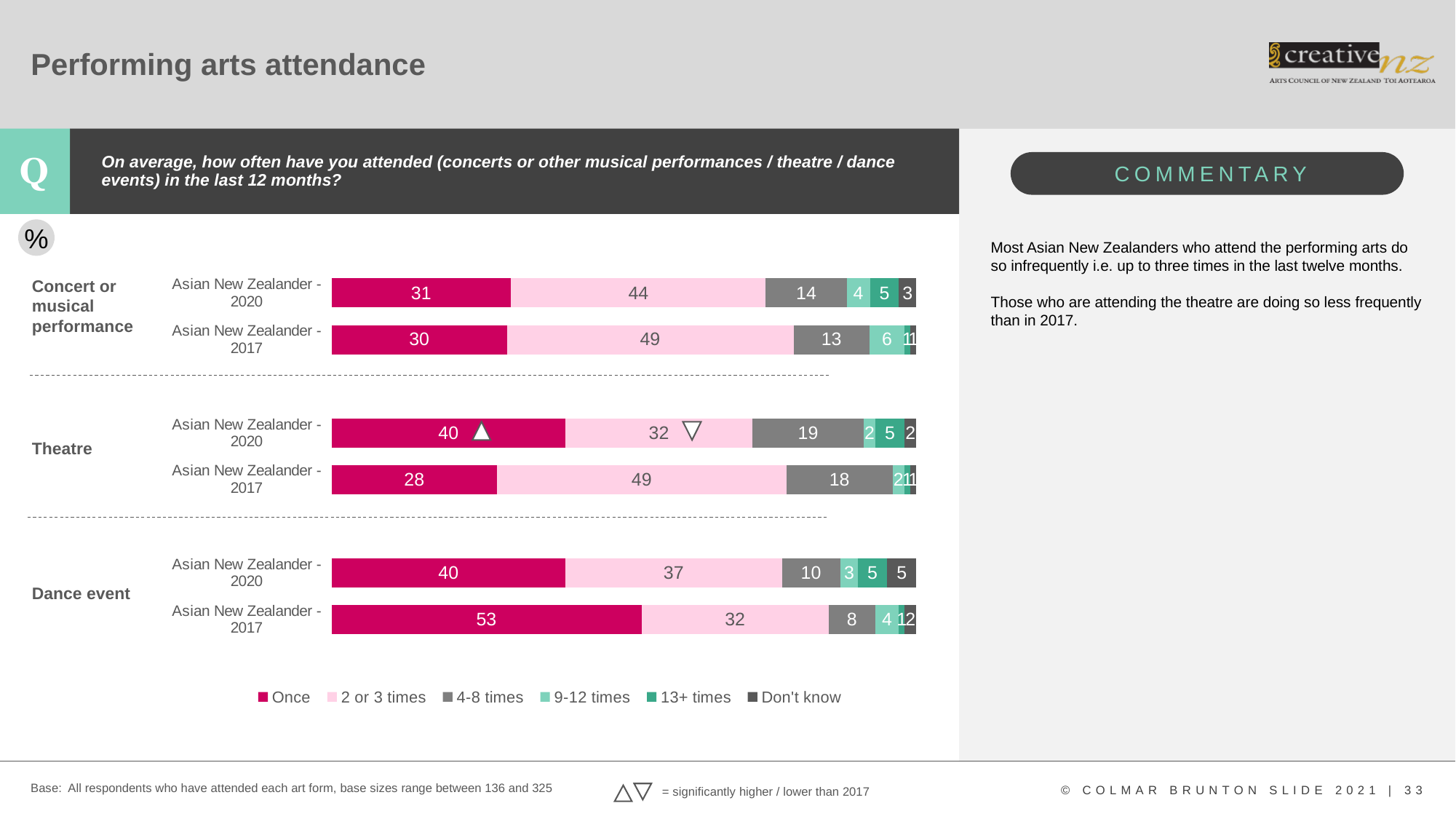

# Performing arts attendance
On average, how often have you attended (concerts or other musical performances / theatre / dance events) in the last 12 months?

### Chart

| Category | Once | 2 or 3 times | 4-8 times | 9-12 times | 13+ times | Don't know |
|---|---|---|---|---|---|---|
| Asian New Zealander - 2017 | 53.0 | 32.0 | 8.0 | 4.0 | 1.0 | 2.0 |
| Asian New Zealander - 2020 | 40.0 | 37.0 | 10.0 | 3.0 | 5.0 | 5.0 |
|  | None | None | None | None | None | None |
| Asian New Zealander - 2017 | 28.0 | 49.0 | 18.0 | 2.0 | 1.0 | 1.0 |
| Asian New Zealander - 2020 | 40.0 | 32.0 | 19.0 | 2.0 | 5.0 | 2.0 |
|  | None | None | None | None | None | None |
| Asian New Zealander - 2017 | 30.0 | 49.0 | 13.0 | 6.0 | 1.0 | 1.0 |
| Asian New Zealander - 2020 | 31.0 | 44.0 | 14.0 | 4.0 | 5.0 | 3.0 |
%
Most Asian New Zealanders who attend the performing arts do so infrequently i.e. up to three times in the last twelve months.

Those who are attending the theatre are doing so less frequently than in 2017.
Concert or musical performance

Theatre
Dance event
Base:  All respondents who have attended each art form, base sizes range between 136 and 325
= significantly higher / lower than 2017